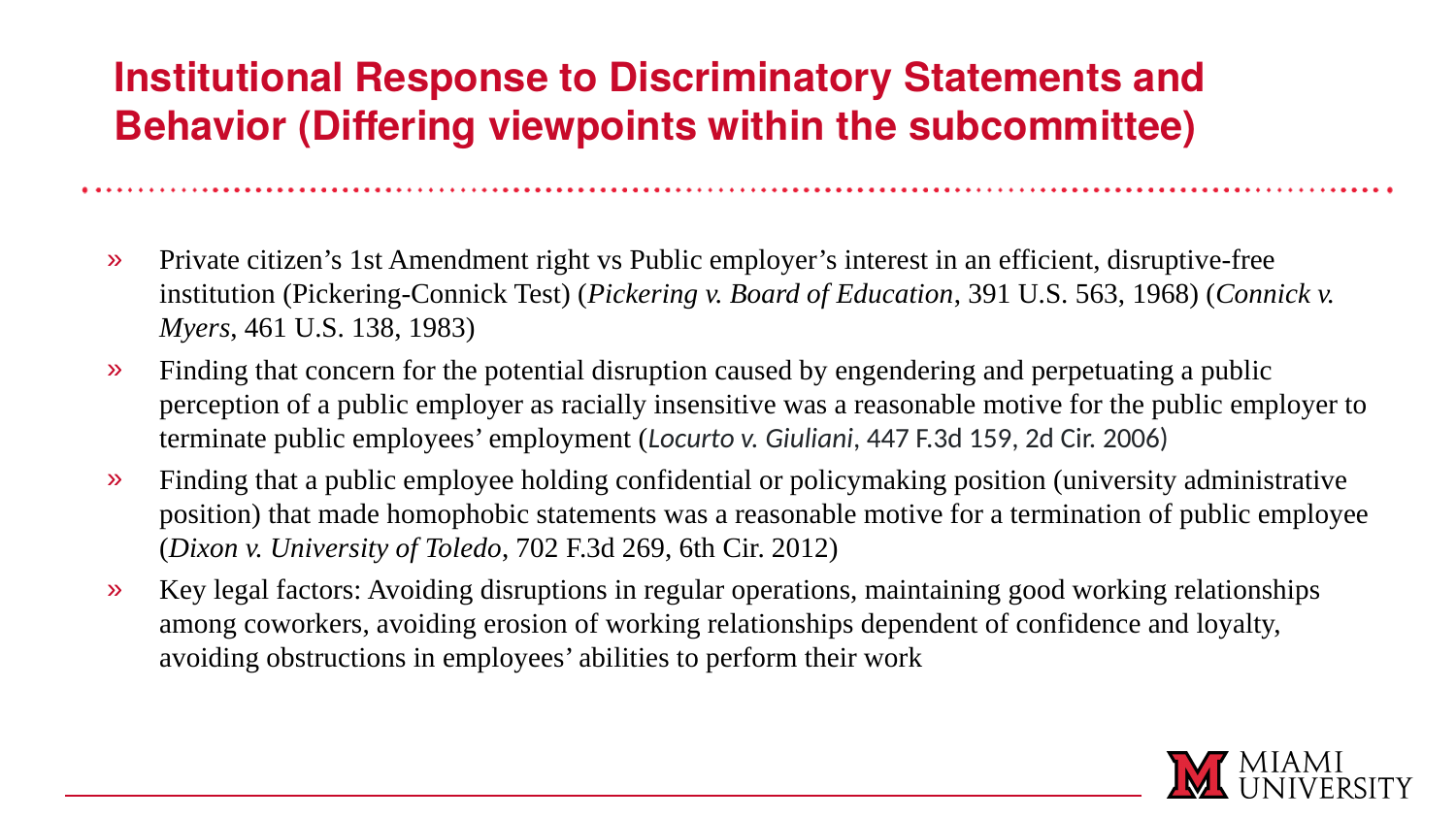

Institutional Response to Discriminatory Statements and Behavior (Differing viewpoints within the subcommittee)
Private citizen’s 1st Amendment right vs Public employer’s interest in an efficient, disruptive-free institution (Pickering-Connick Test) (Pickering v. Board of Education, 391 U.S. 563, 1968) (Connick v. Myers, 461 U.S. 138, 1983)
Finding that concern for the potential disruption caused by engendering and perpetuating a public perception of a public employer as racially insensitive was a reasonable motive for the public employer to terminate public employees’ employment (Locurto v. Giuliani, 447 F.3d 159, 2d Cir. 2006)
Finding that a public employee holding confidential or policymaking position (university administrative position) that made homophobic statements was a reasonable motive for a termination of public employee  (Dixon v. University of Toledo, 702 F.3d 269, 6th Cir. 2012)
Key legal factors: Avoiding disruptions in regular operations, maintaining good working relationships among coworkers, avoiding erosion of working relationships dependent of confidence and loyalty, avoiding obstructions in employees’ abilities to perform their work